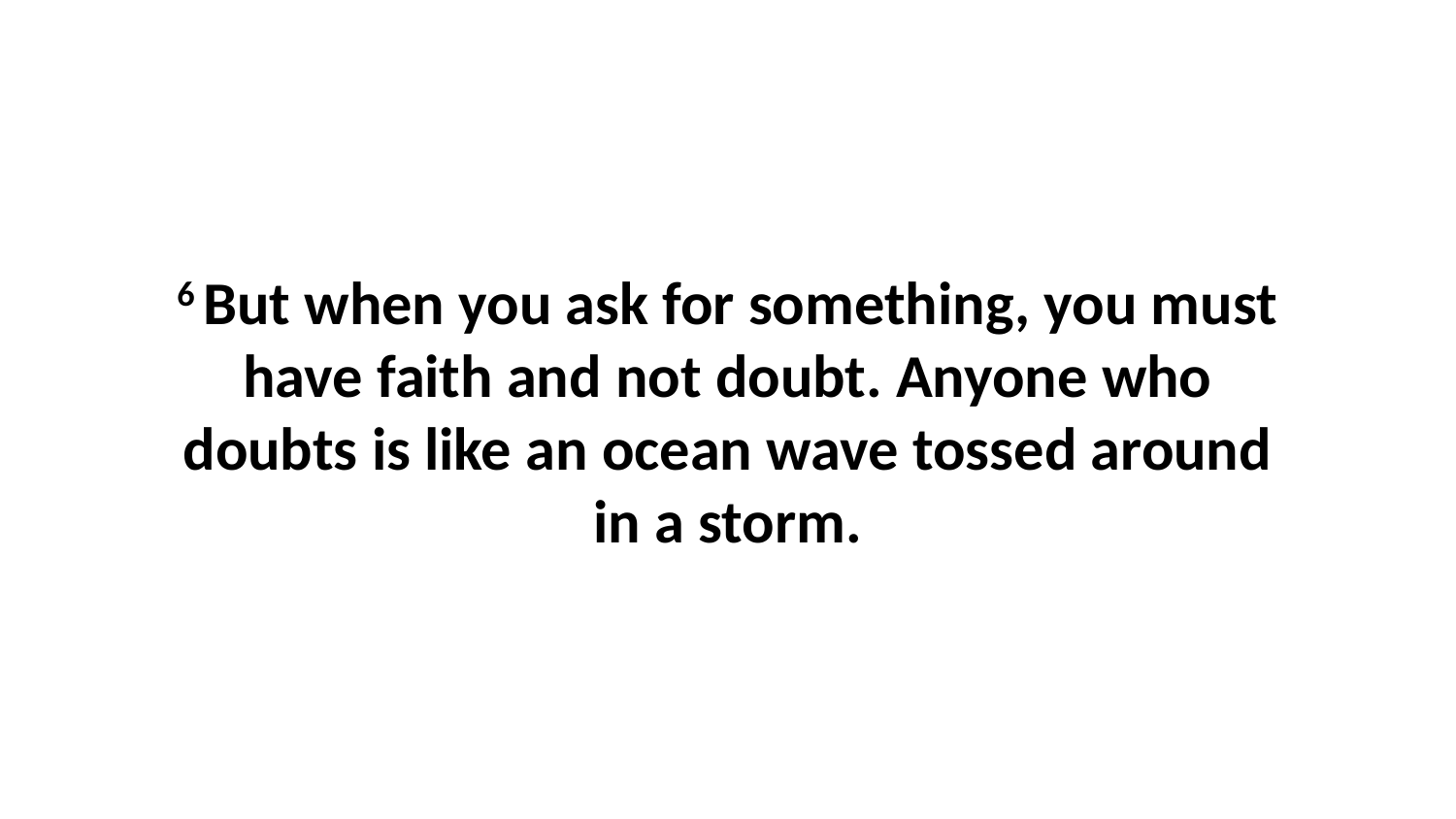

6 But when you ask for something, you must have faith and not doubt. Anyone who doubts is like an ocean wave tossed around in a storm.